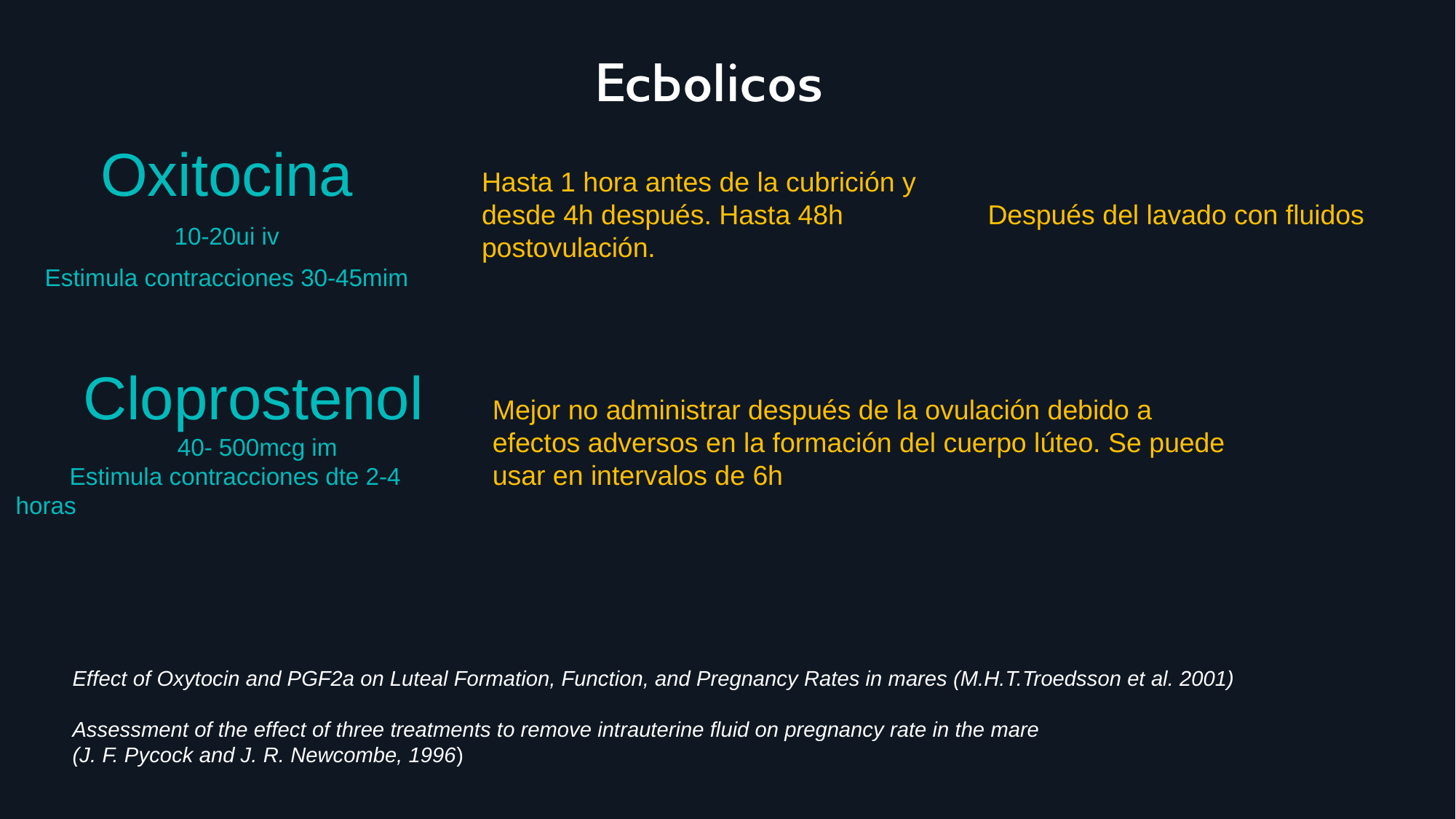

# Ecbolicos
Oxitocina
10-20ui iv
Estimula contracciones 30-45mim

Hasta 1 hora antes de la cubrición y desde 4h después. Hasta 48h postovulación.
Después del lavado con fluidos
    Cloprostenol
                        40- 500mcg im
        Estimula contracciones dte 2-4 horas
Mejor no administrar después de la ovulación debido a efectos adversos en la formación del cuerpo lúteo. Se puede usar en intervalos de 6h
Effect of Oxytocin and PGF2a on Luteal Formation, Function, and Pregnancy Rates in mares (M.H.T.Troedsson et al. 2001)
Assessment of the effect of three treatments to remove intrauterine fluid on pregnancy rate in the mare
(J. F. Pycock and J. R. Newcombe, 1996)